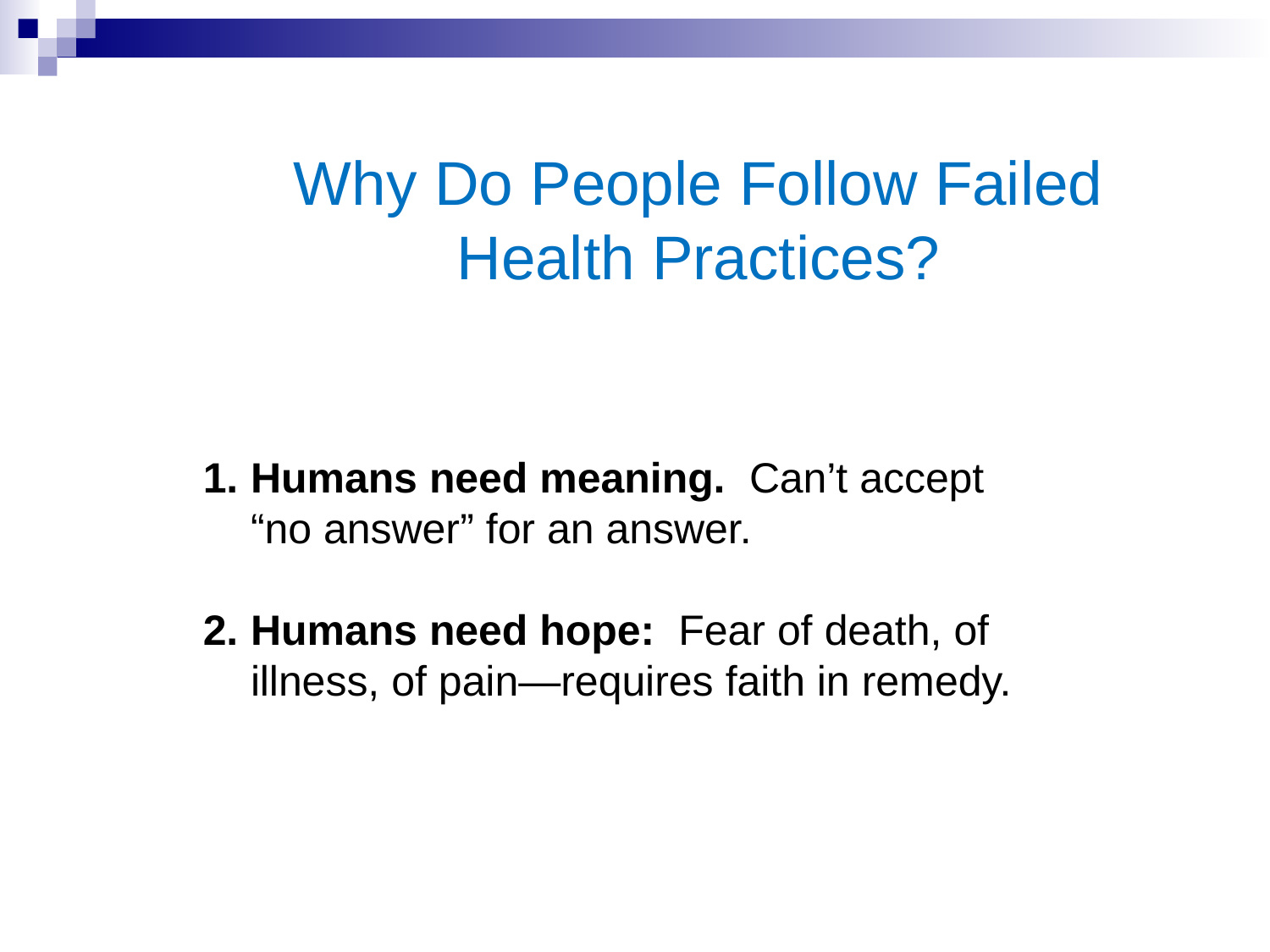

Why Do People Follow Failed Health Practices?
Humans need meaning.  Can’t accept “no answer” for an answer.

Humans need hope:  Fear of death, of illness, of pain—requires faith in remedy.